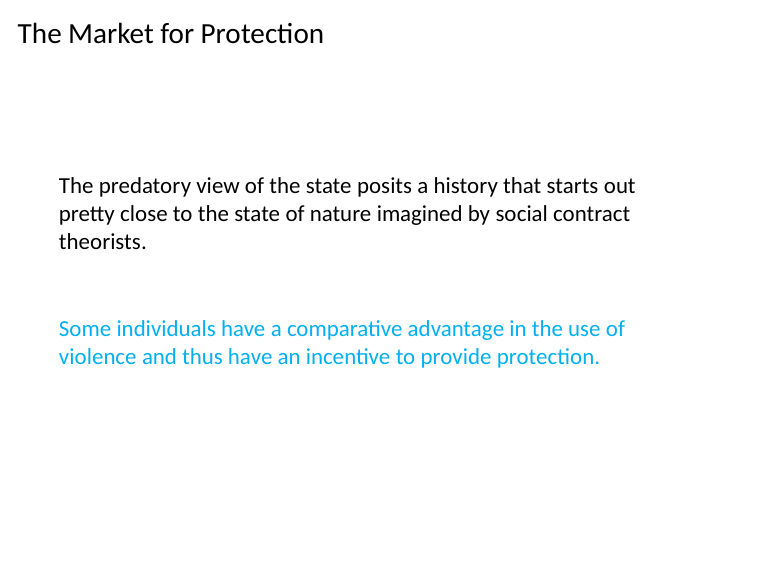

# The Market for Protection
The predatory view of the state posits a history that starts out pretty close to the state of nature imagined by social contract theorists.

Some individuals have a comparative advantage in the use of violence and thus have an incentive to provide protection.